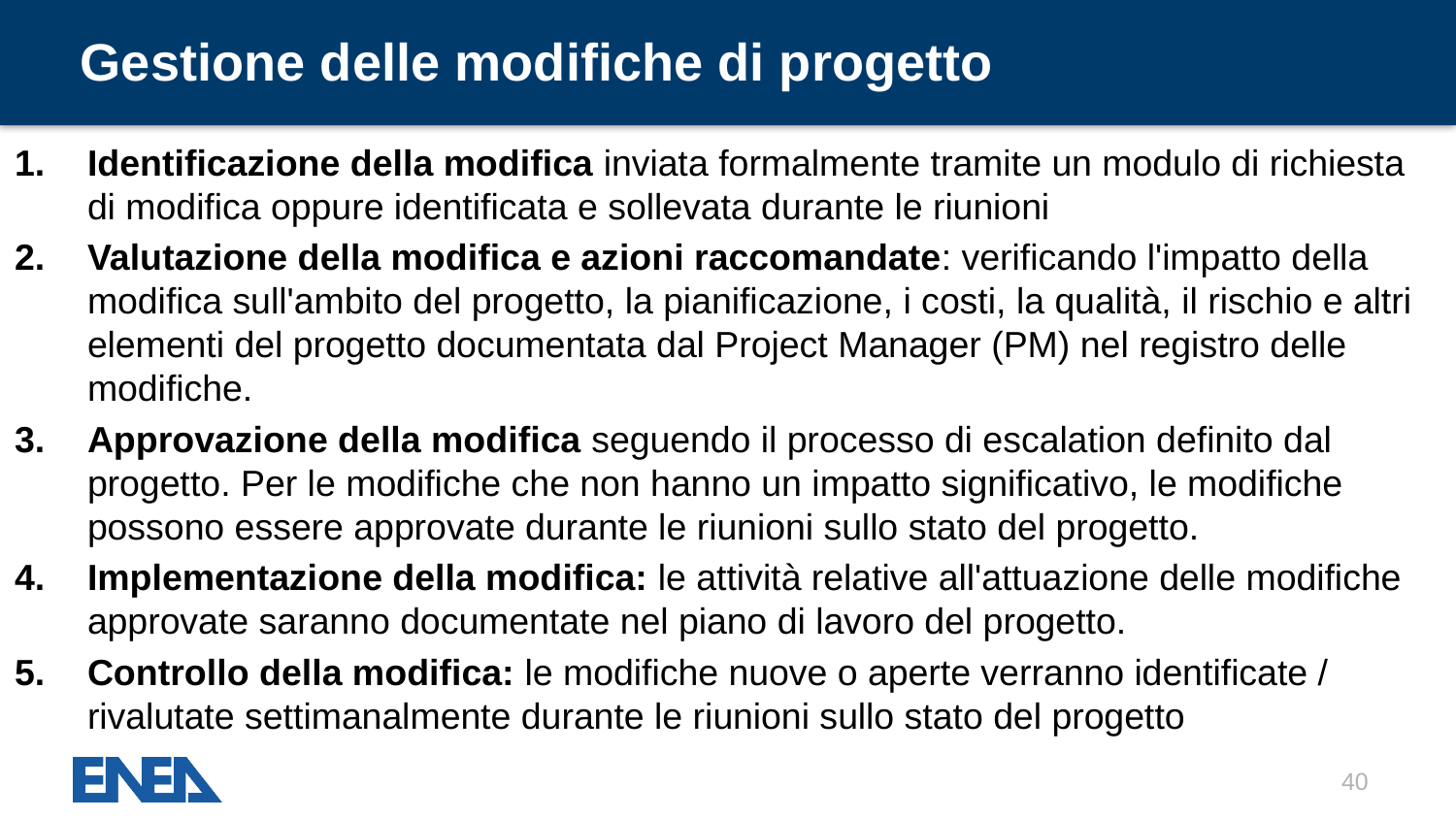

# Gestione delle modifiche di progetto
Identificazione della modifica inviata formalmente tramite un modulo di richiesta di modifica oppure identificata e sollevata durante le riunioni
Valutazione della modifica e azioni raccomandate: verificando l'impatto della modifica sull'ambito del progetto, la pianificazione, i costi, la qualità, il rischio e altri elementi del progetto documentata dal Project Manager (PM) nel registro delle modifiche.
Approvazione della modifica seguendo il processo di escalation definito dal progetto. Per le modifiche che non hanno un impatto significativo, le modifiche possono essere approvate durante le riunioni sullo stato del progetto.
Implementazione della modifica: le attività relative all'attuazione delle modifiche approvate saranno documentate nel piano di lavoro del progetto.
Controllo della modifica: le modifiche nuove o aperte verranno identificate / rivalutate settimanalmente durante le riunioni sullo stato del progetto
40